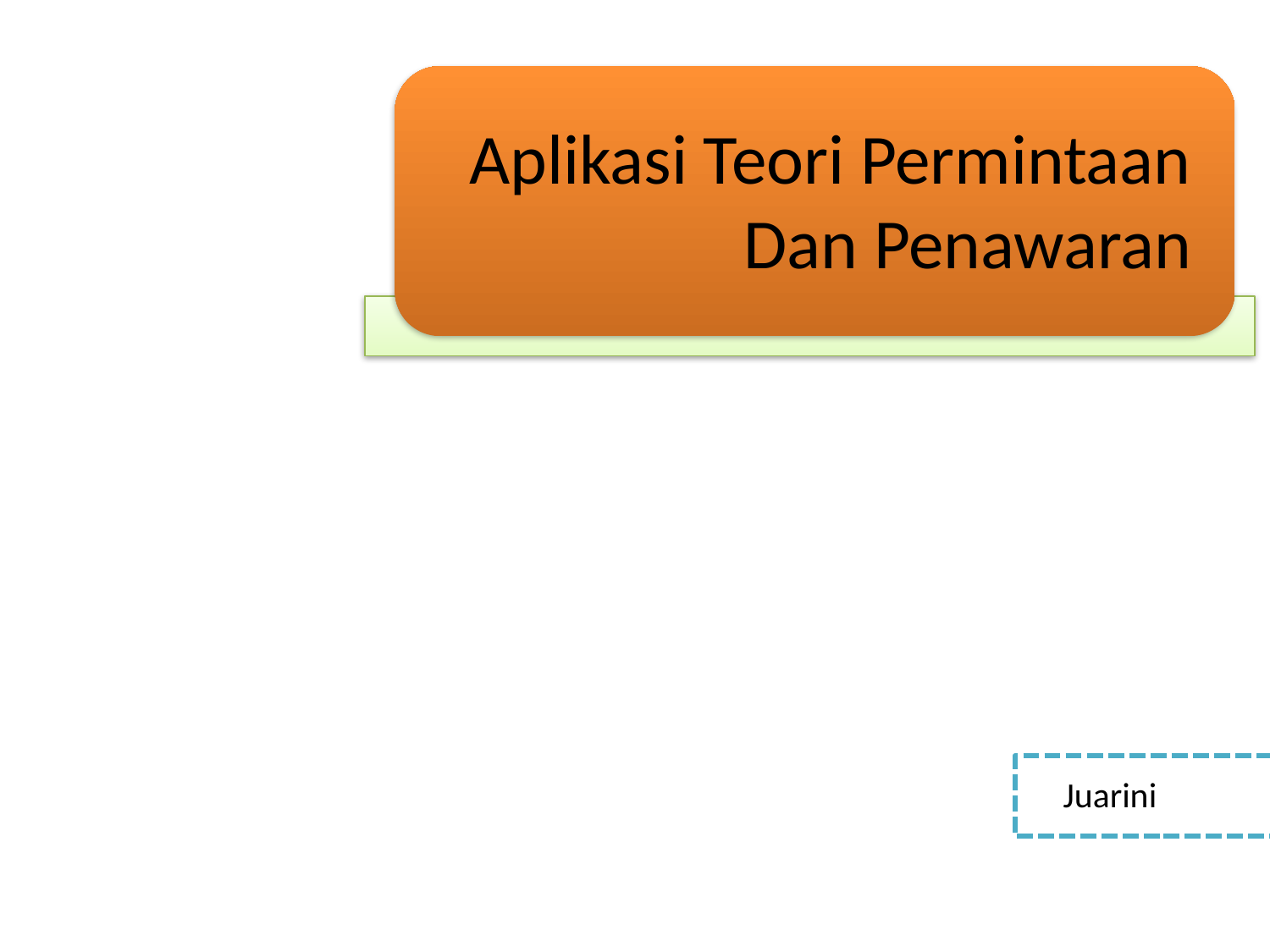

# Aplikasi Teori Permintaan Dan Penawaran

Juarini